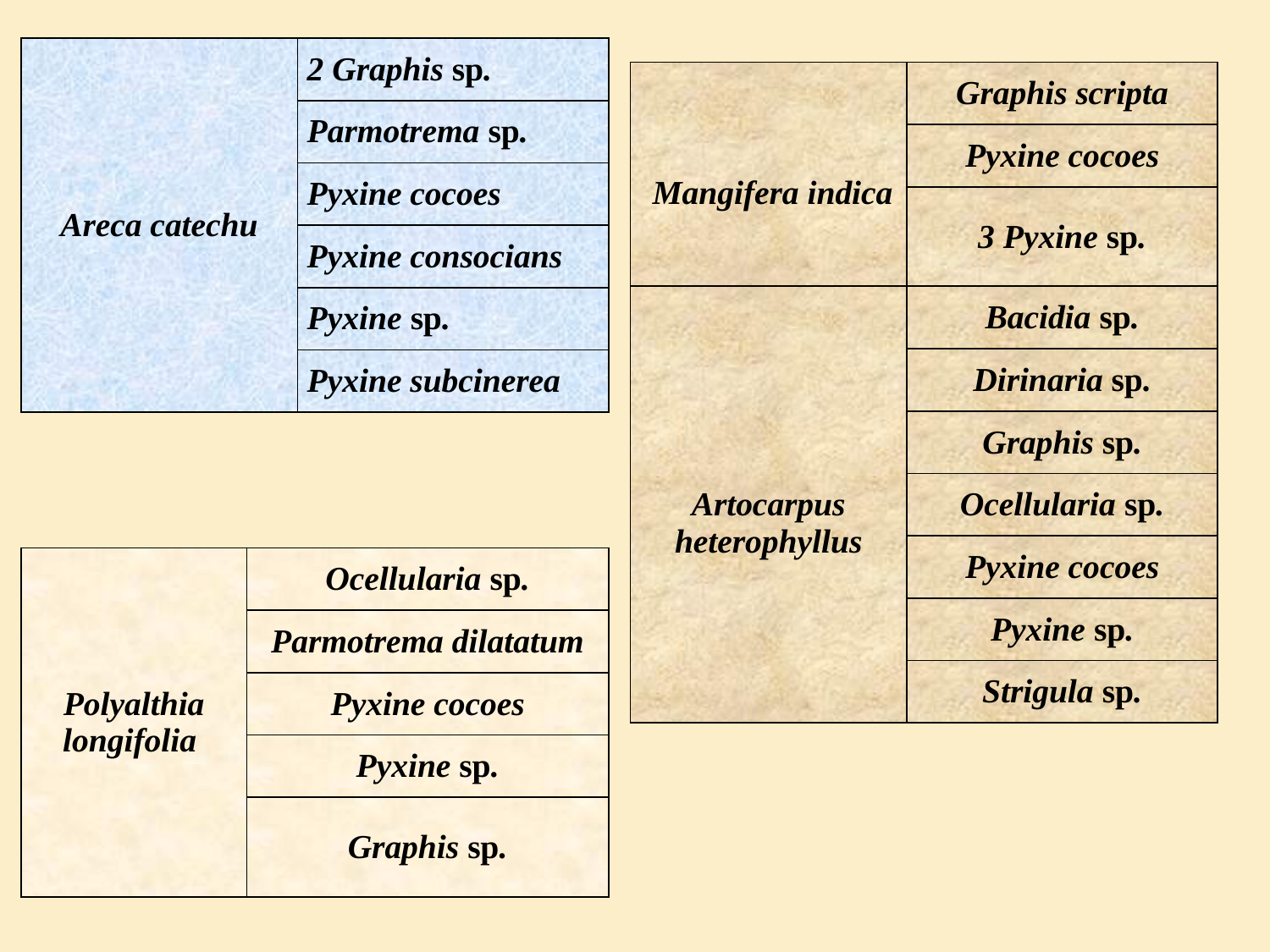

| Areca catechu | 2 Graphis sp. |
| --- | --- |
|  | Parmotrema sp. |
|  | Pyxine cocoes |
|  | Pyxine consocians |
|  | Pyxine sp. |
|  | Pyxine subcinerea |
| Mangifera indica | Graphis scripta |
| --- | --- |
|  | Pyxine cocoes |
|  | 3 Pyxine sp. |
| Artocarpus heterophyllus | Bacidia sp. |
|  | Dirinaria sp. |
|  | Graphis sp. |
|  | Ocellularia sp. |
|  | Pyxine cocoes |
|  | Pyxine sp. |
|  | Strigula sp. |
| Polyalthia longifolia | Ocellularia sp. |
| --- | --- |
|  | Parmotrema dilatatum |
|  | Pyxine cocoes |
|  | Pyxine sp. |
|  | Graphis sp. |